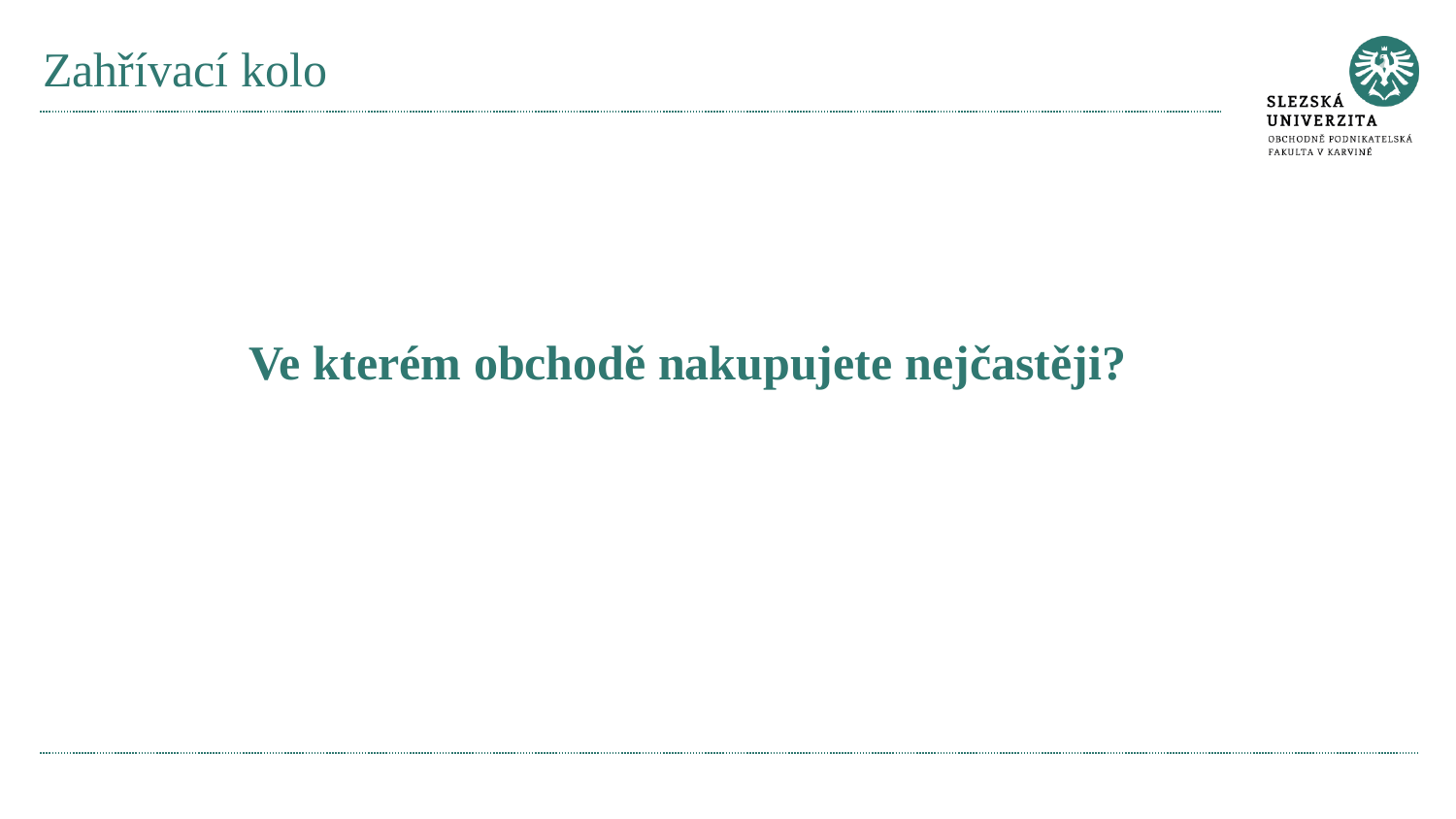

# Zahřívací kolo
Ve kterém obchodě nakupujete nejčastěji?